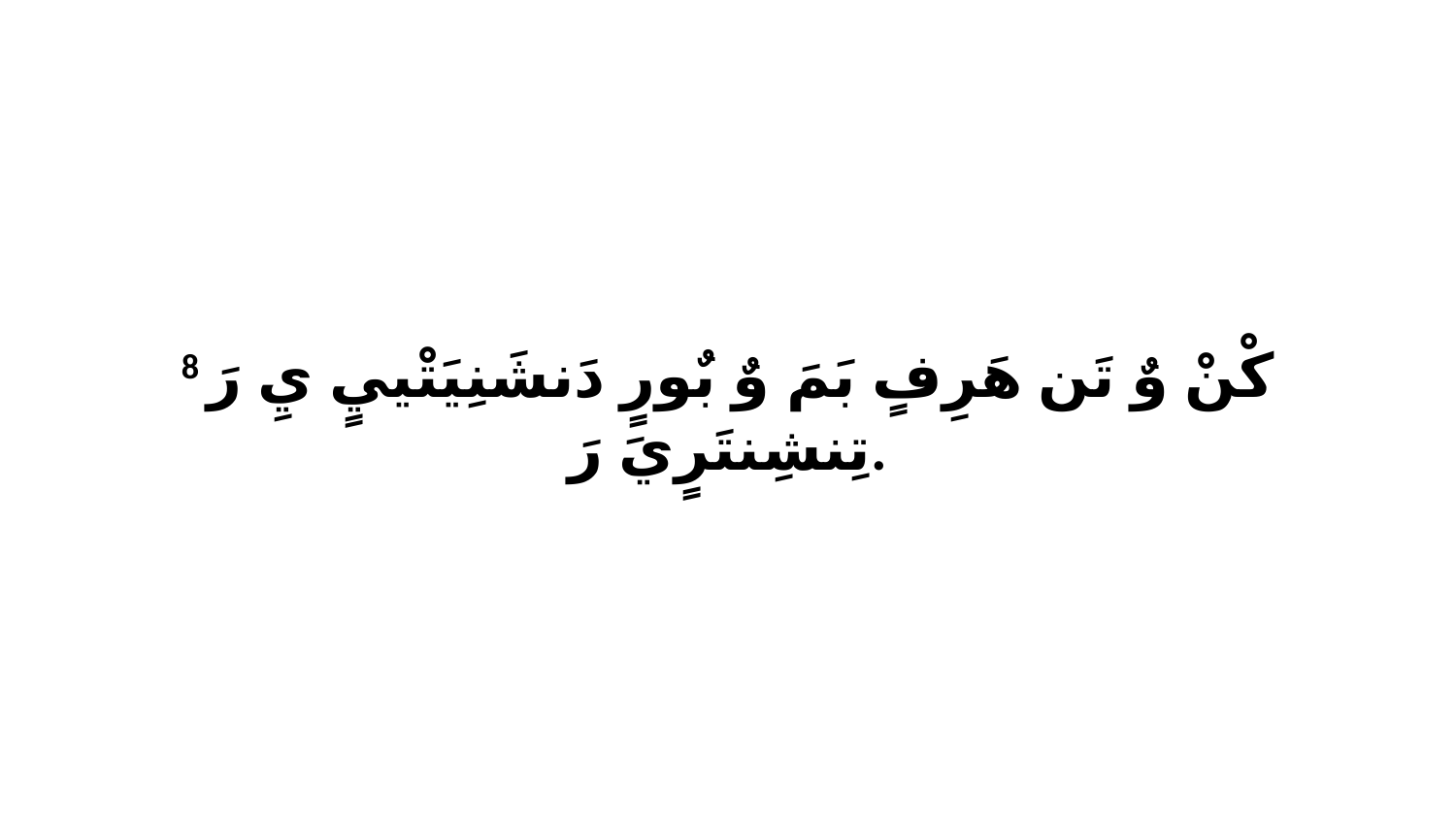

8 كْنْ وٌ تَن هَرِفٍ بَمَ وٌ بٌورٍ دَنشَنِيَتْييٍ يِ رَ تِنشِنتَرٍيَ رَ.